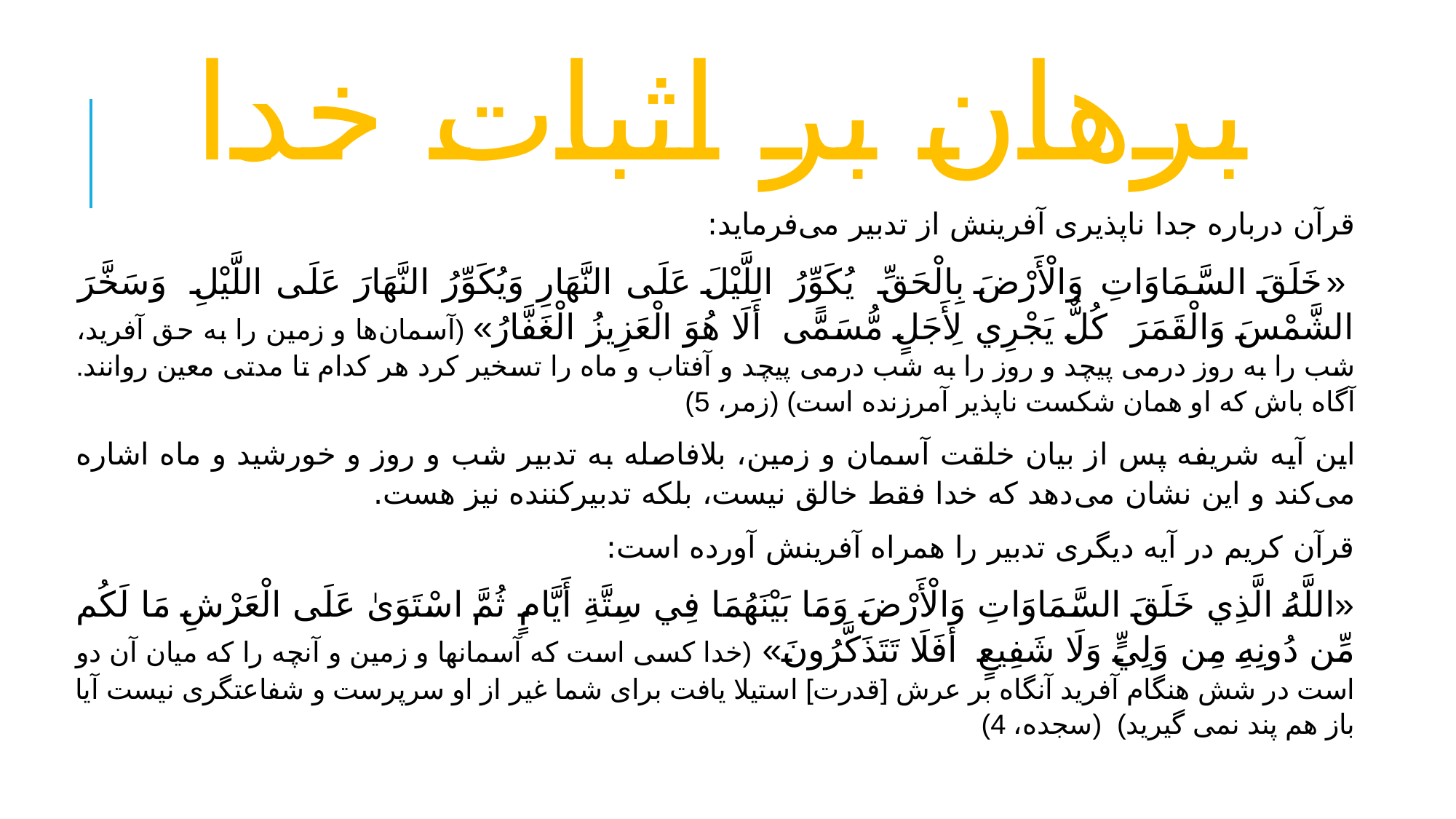

# برهان بر اثبات خدا
قرآن درباره جدا ناپذیری آفرینش از تدبیر می‌فرماید:
 «خَلَقَ السَّمَاوَاتِ وَالْأَرْضَ بِالْحَقِّ  يُكَوِّرُ اللَّيْلَ عَلَى النَّهَارِ وَيُكَوِّرُ النَّهَارَ عَلَى اللَّيْلِ  وَسَخَّرَ الشَّمْسَ وَالْقَمَرَ  كُلٌّ يَجْرِي لِأَجَلٍ مُّسَمًّى  أَلَا هُوَ الْعَزِيزُ الْغَفَّارُ» (آسمان‌ها و زمين را به حق آفريد، شب را به روز درمى ‏پيچد و روز را به شب درمى ‏پيچد و آفتاب و ماه را تسخير كرد هر كدام تا مدتى معين روانند. آگاه باش كه او همان شكست‏ ناپذير آمرزنده است) (زمر، 5)
این آیه شریفه پس از بیان خلقت آسمان و زمین، بلافاصله به تدبیر شب و روز و خورشید و ماه اشاره می‌کند و این نشان می‌دهد که خدا فقط خالق نیست، بلکه تدبیرکننده نیز هست.
قرآن کریم در آیه دیگری تدبیر را همراه آفرینش آورده است:
«اللَّهُ الَّذِي خَلَقَ السَّمَاوَاتِ وَالْأَرْضَ وَمَا بَيْنَهُمَا فِي سِتَّةِ أَيَّامٍ ثُمَّ اسْتَوَىٰ عَلَى الْعَرْشِ مَا لَكُم مِّن دُونِهِ مِن وَلِيٍّ وَلَا شَفِيعٍ  أَفَلَا تَتَذَكَّرُونَ» (خدا كسى است كه آسمانها و زمين و آنچه را كه ميان آن دو است در شش هنگام آفريد آنگاه بر عرش [قدرت] استيلا يافت براى شما غير از او سرپرست و شفاعتگرى نيست آيا باز هم پند نمى‏ گيريد)  (سجده، 4)